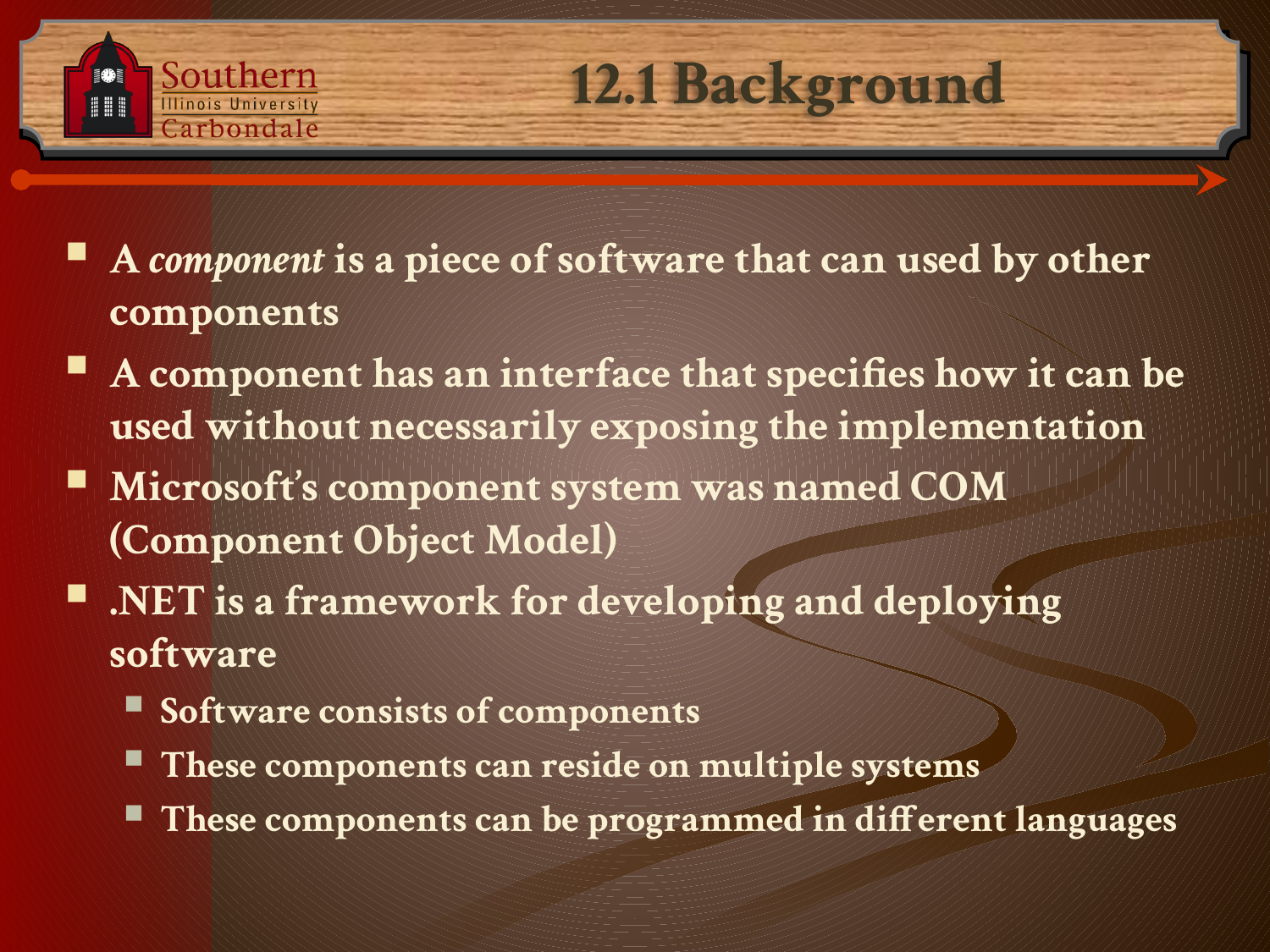

# 12.1 Background
A component is a piece of software that can used by other components
A component has an interface that specifies how it can be used without necessarily exposing the implementation
Microsoft’s component system was named COM (Component Object Model)
.NET is a framework for developing and deploying software
Software consists of components
These components can reside on multiple systems
These components can be programmed in different languages